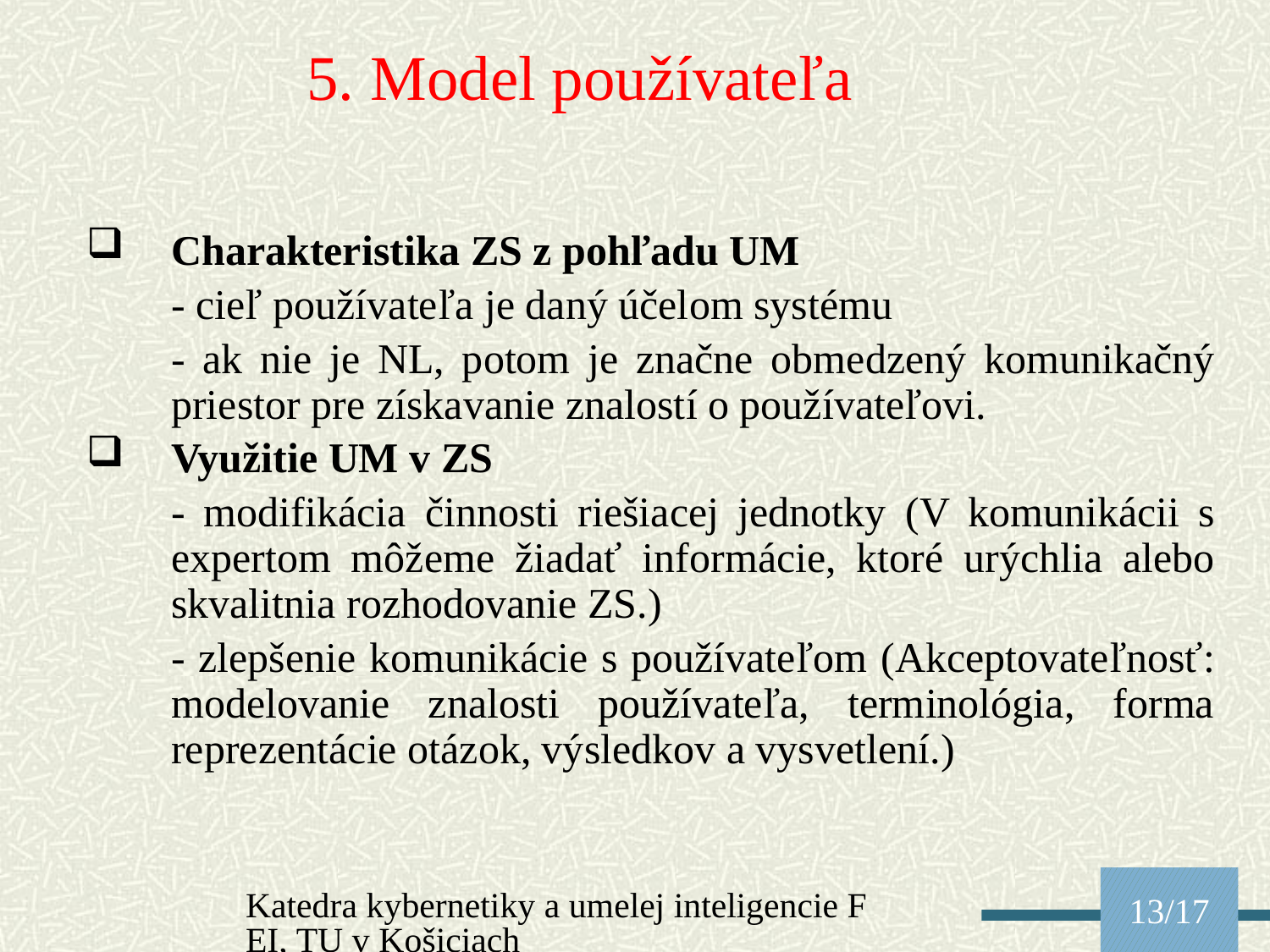

5. Model používateľa
Charakteristika ZS z pohľadu UM
	- cieľ používateľa je daný účelom systému
	- ak nie je NL, potom je značne obmedzený komunikačný priestor pre získavanie znalostí o používateľovi.
Využitie UM v ZS
	- modifikácia činnosti riešiacej jednotky (V komunikácii s expertom môžeme žiadať informácie, ktoré urýchlia alebo skvalitnia rozhodovanie ZS.)
	- zlepšenie komunikácie s používateľom (Akceptovateľnosť: modelovanie znalosti používateľa, terminológia, forma reprezentácie otázok, výsledkov a vysvetlení.)

Katedra kybernetiky a umelej inteligencie FEI, TU v Košiciach
13/17